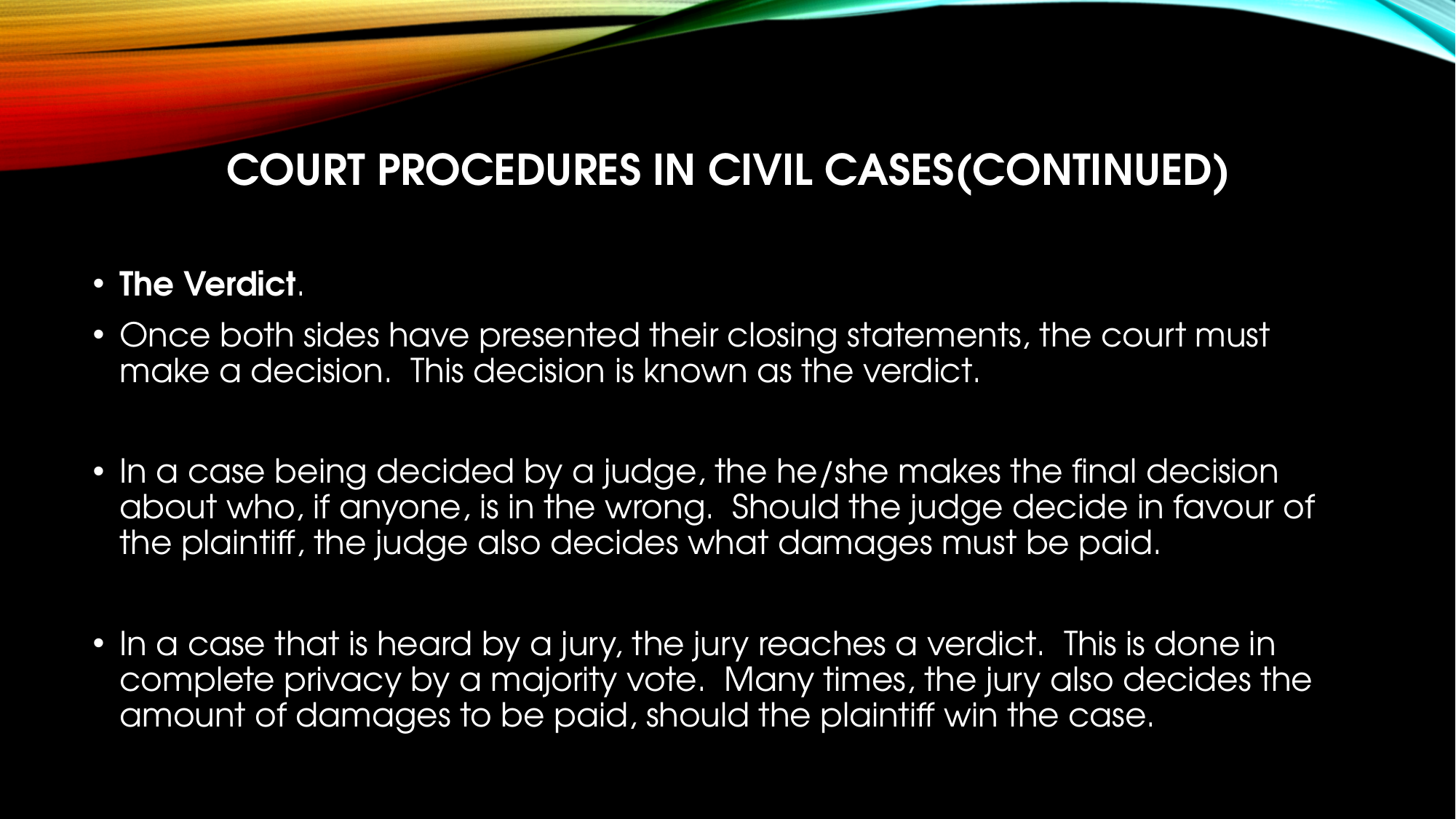

# Court Procedures in Civil Cases(continued)
The Verdict.
Once both sides have presented their closing statements, the court must make a decision.  This decision is known as the verdict.

In a case being decided by a judge, the he/she makes the final decision about who, if anyone, is in the wrong.  Should the judge decide in favour of the plaintiff, the judge also decides what damages must be paid.

In a case that is heard by a jury, the jury reaches a verdict.  This is done in complete privacy by a majority vote.  Many times, the jury also decides the amount of damages to be paid, should the plaintiff win the case.